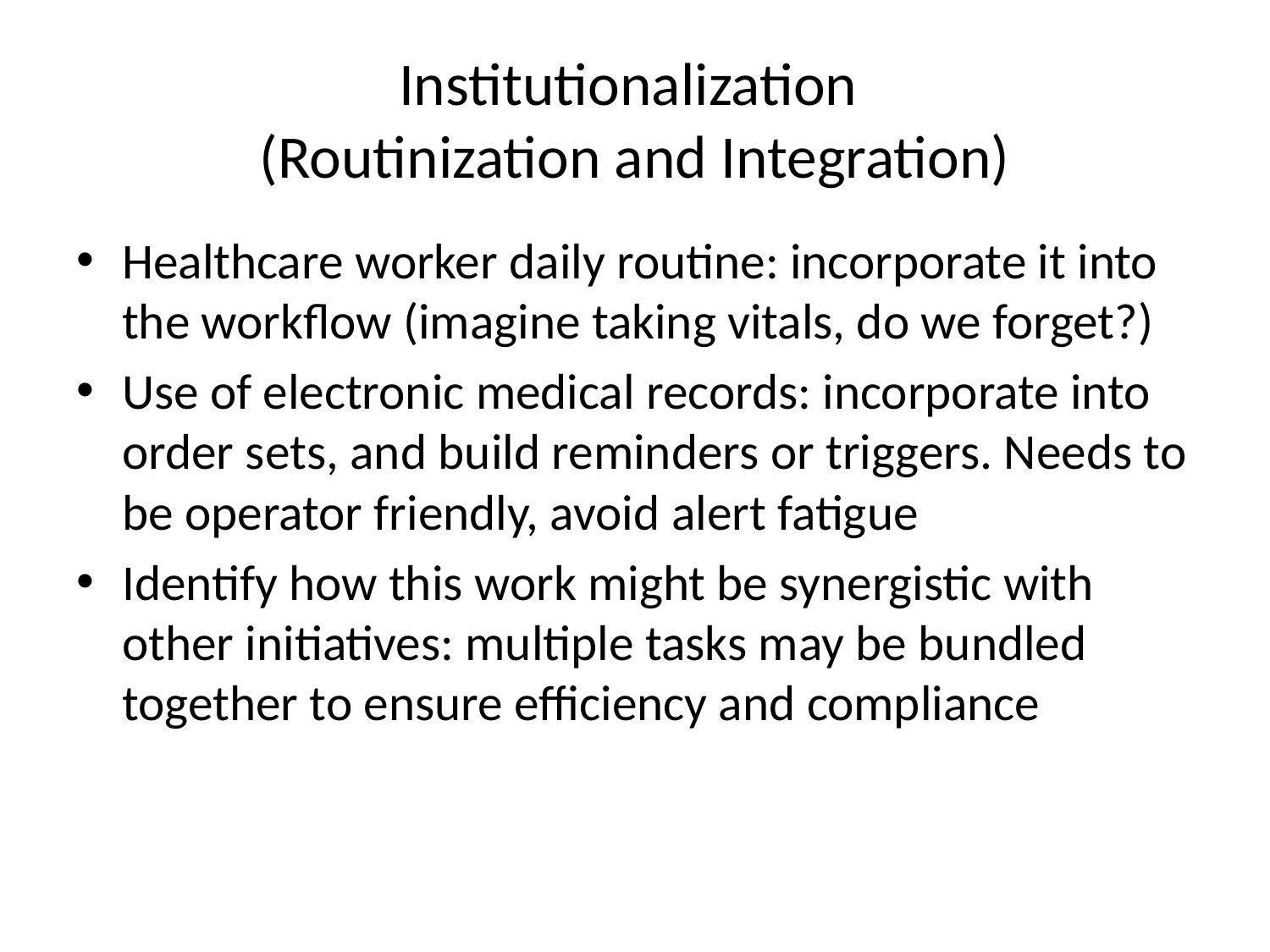

# Institutionalization (Routinization and Integration)
Healthcare worker daily routine: incorporate it into the workflow (imagine taking vitals, do we forget?)
Use of electronic medical records: incorporate into order sets, and build reminders or triggers. Needs to be operator friendly, avoid alert fatigue
Identify how this work might be synergistic with other initiatives: multiple tasks may be bundled together to ensure efficiency and compliance